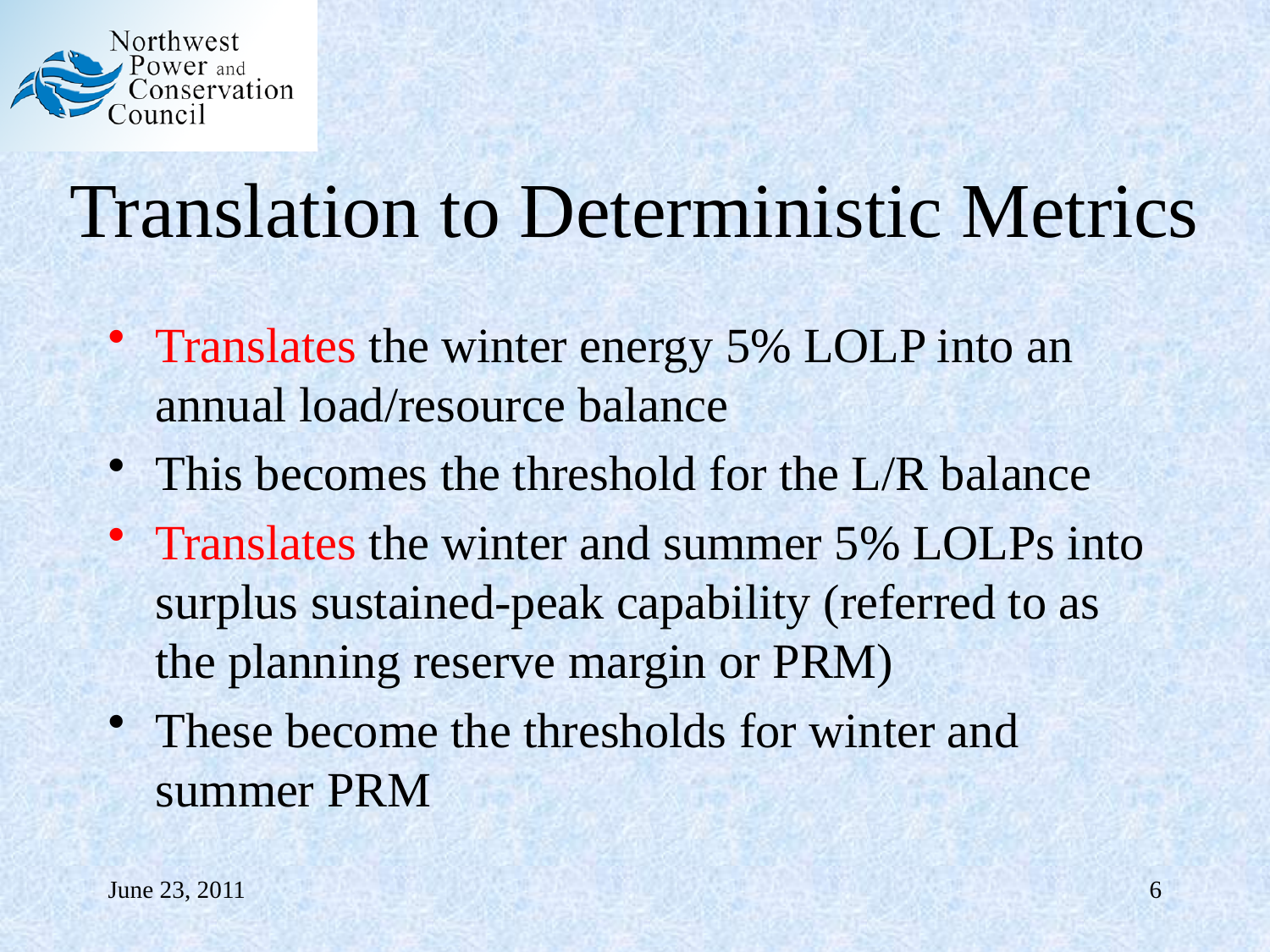

# Translation to Deterministic Metrics
Translates the winter energy 5% LOLP into an annual load/resource balance
This becomes the threshold for the L/R balance
Translates the winter and summer 5% LOLPs into surplus sustained-peak capability (referred to as the planning reserve margin or PRM)
These become the thresholds for winter and summer PRM
June 23, 2011
6